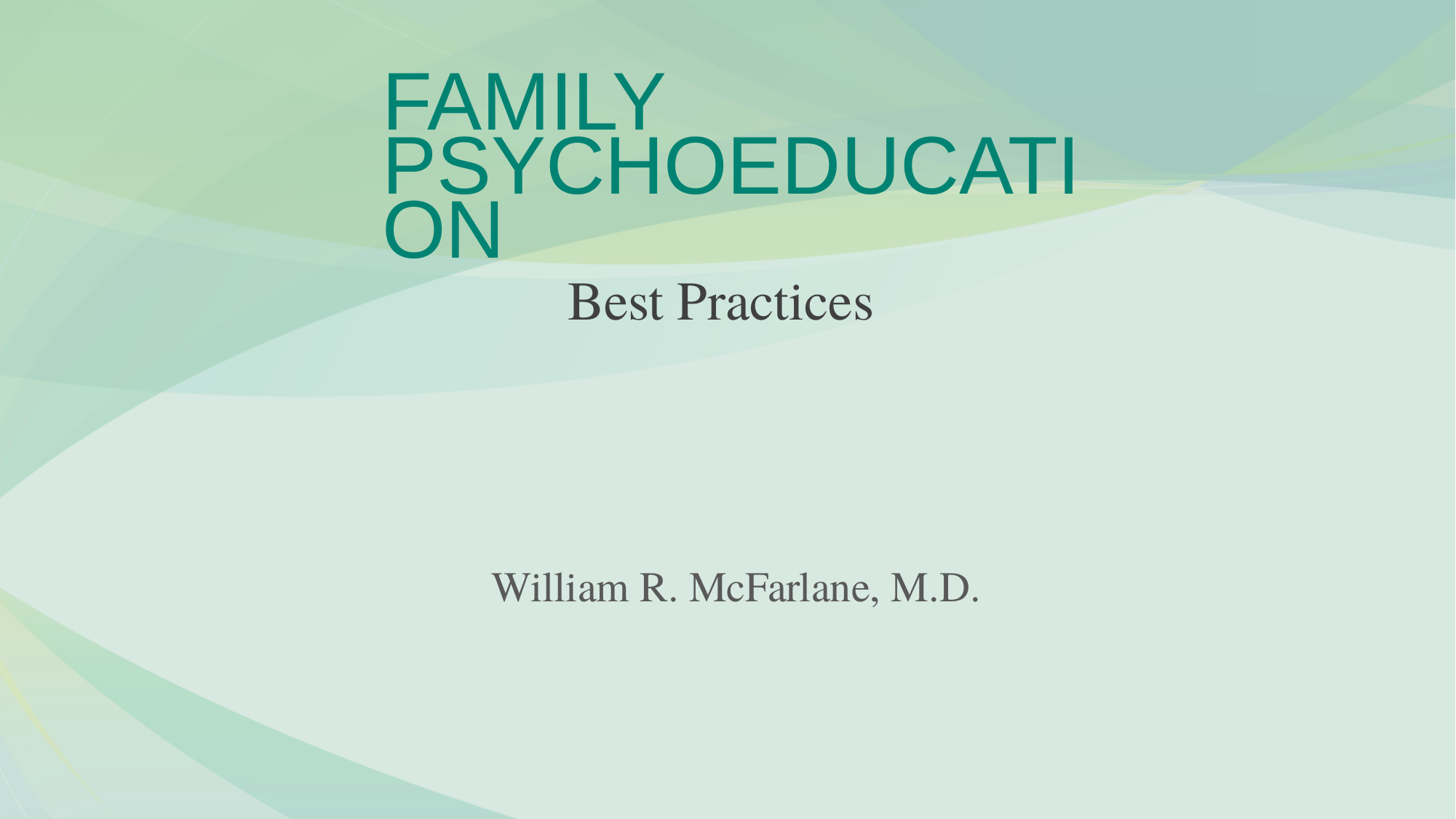

# FAMILY PSYCHOEDUCATION
Best Practices
 William R. McFarlane, M.D.